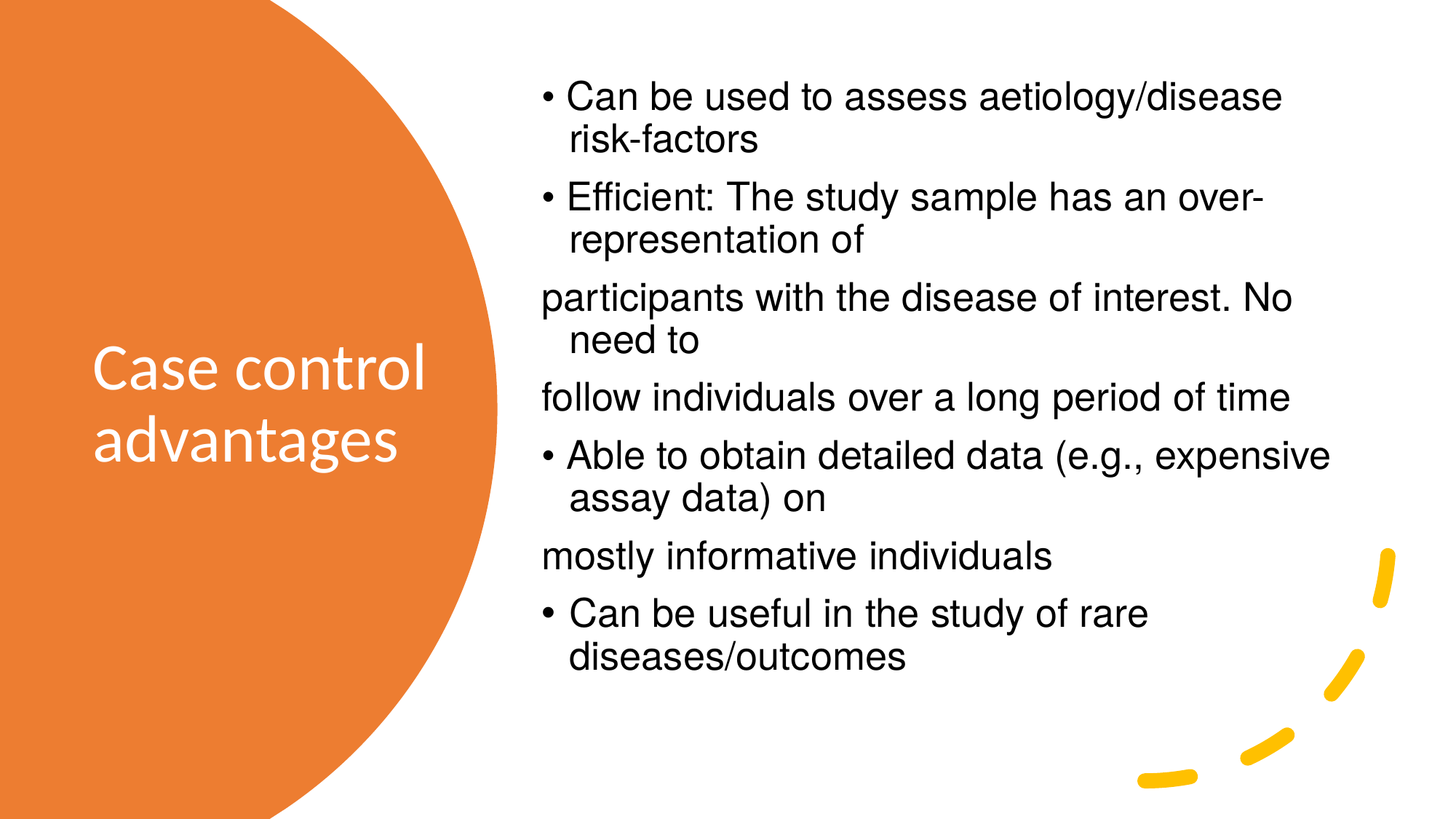

• Can be used to assess aetiology/disease risk-factors
• Efficient: The study sample has an over-representation of
participants with the disease of interest. No need to
follow individuals over a long period of time
• Able to obtain detailed data (e.g., expensive assay data) on
mostly informative individuals
Can be useful in the study of rare diseases/outcomes

# Case control advantages